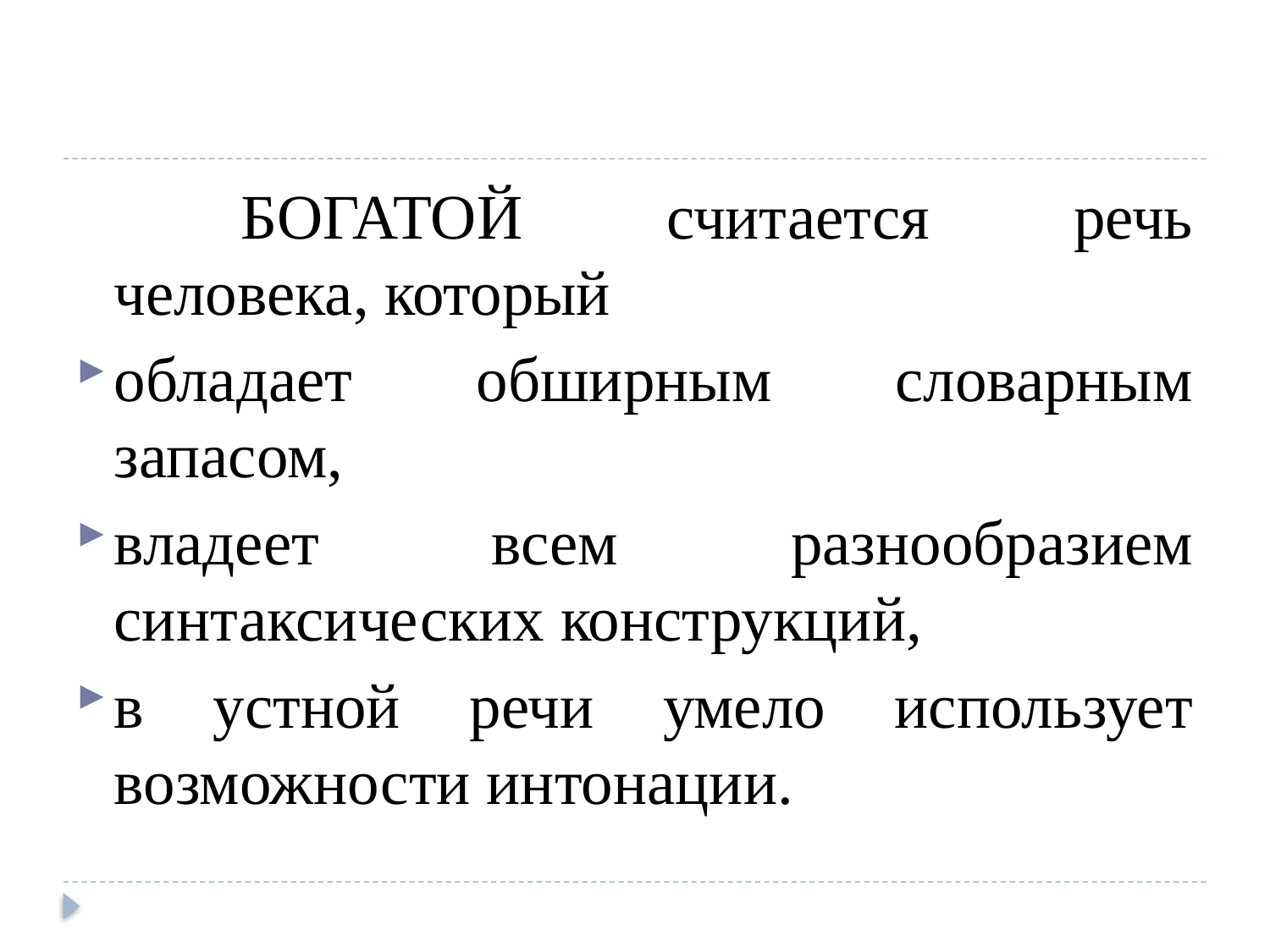

БОГАТОЙ считается речь человека, который
обладает обширным словарным запасом,
владеет всем разнообразием синтаксических конструкций,
в устной речи умело использует возможности интонации.